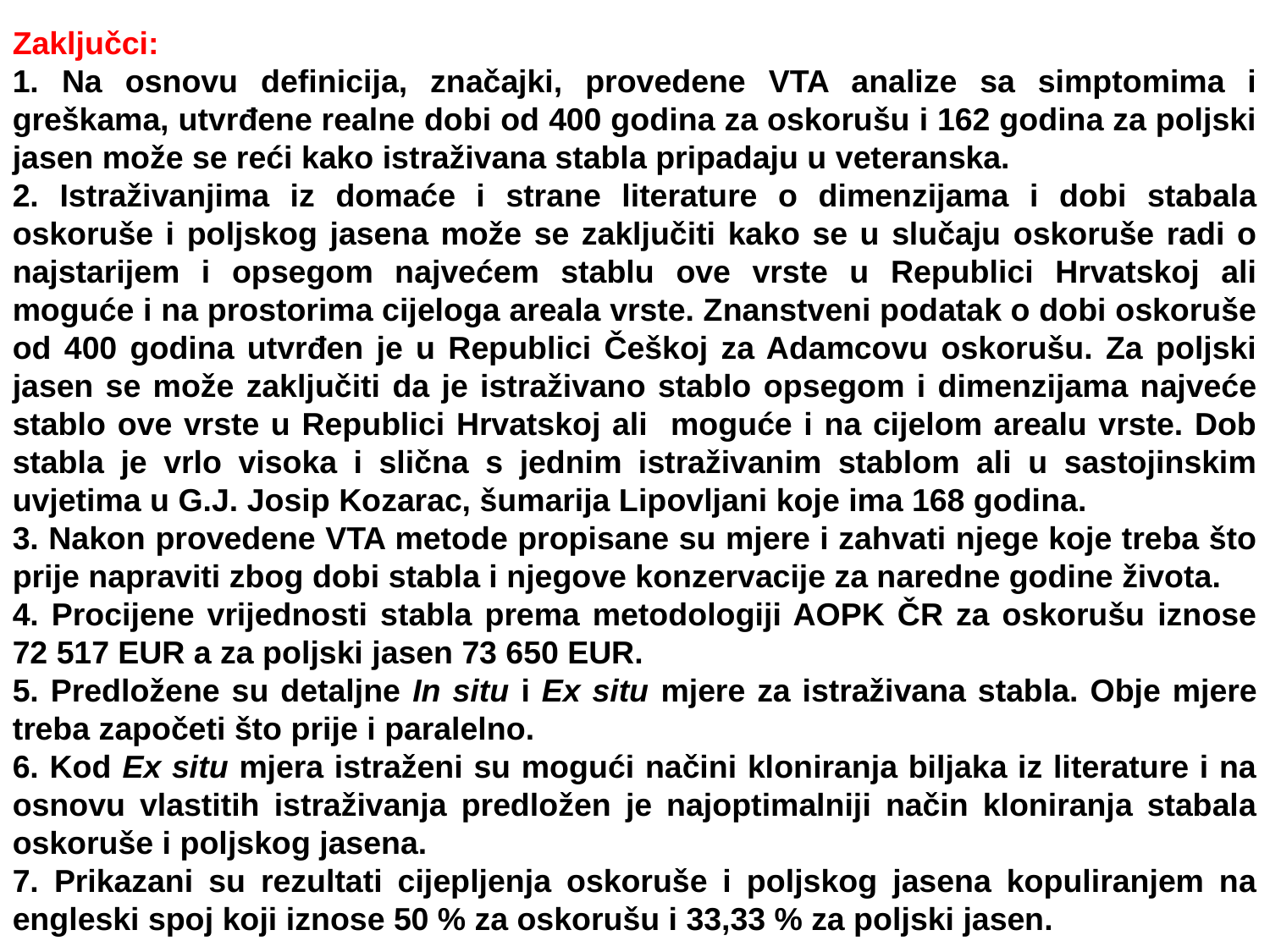

Zaključci:
1. Na osnovu definicija, značajki, provedene VTA analize sa simptomima i greškama, utvrđene realne dobi od 400 godina za oskorušu i 162 godina za poljski jasen može se reći kako istraživana stabla pripadaju u veteranska.
2. Istraživanjima iz domaće i strane literature o dimenzijama i dobi stabala oskoruše i poljskog jasena može se zaključiti kako se u slučaju oskoruše radi o najstarijem i opsegom najvećem stablu ove vrste u Republici Hrvatskoj ali moguće i na prostorima cijeloga areala vrste. Znanstveni podatak o dobi oskoruše od 400 godina utvrđen je u Republici Češkoj za Adamcovu oskorušu. Za poljski jasen se može zaključiti da je istraživano stablo opsegom i dimenzijama najveće stablo ove vrste u Republici Hrvatskoj ali  moguće i na cijelom arealu vrste. Dob stabla je vrlo visoka i slična s jednim istraživanim stablom ali u sastojinskim uvjetima u G.J. Josip Kozarac, šumarija Lipovljani koje ima 168 godina.
3. Nakon provedene VTA metode propisane su mjere i zahvati njege koje treba što prije napraviti zbog dobi stabla i njegove konzervacije za naredne godine života.
4. Procijene vrijednosti stabla prema metodologiji AOPK ČR za oskorušu iznose 72 517 EUR a za poljski jasen 73 650 EUR.
5. Predložene su detaljne In situ i Ex situ mjere za istraživana stabla. Obje mjere treba započeti što prije i paralelno.
6. Kod Ex situ mjera istraženi su mogući načini kloniranja biljaka iz literature i na osnovu vlastitih istraživanja predložen je najoptimalniji način kloniranja stabala oskoruše i poljskog jasena.
7. Prikazani su rezultati cijepljenja oskoruše i poljskog jasena kopuliranjem na engleski spoj koji iznose 50 % za oskorušu i 33,33 % za poljski jasen.